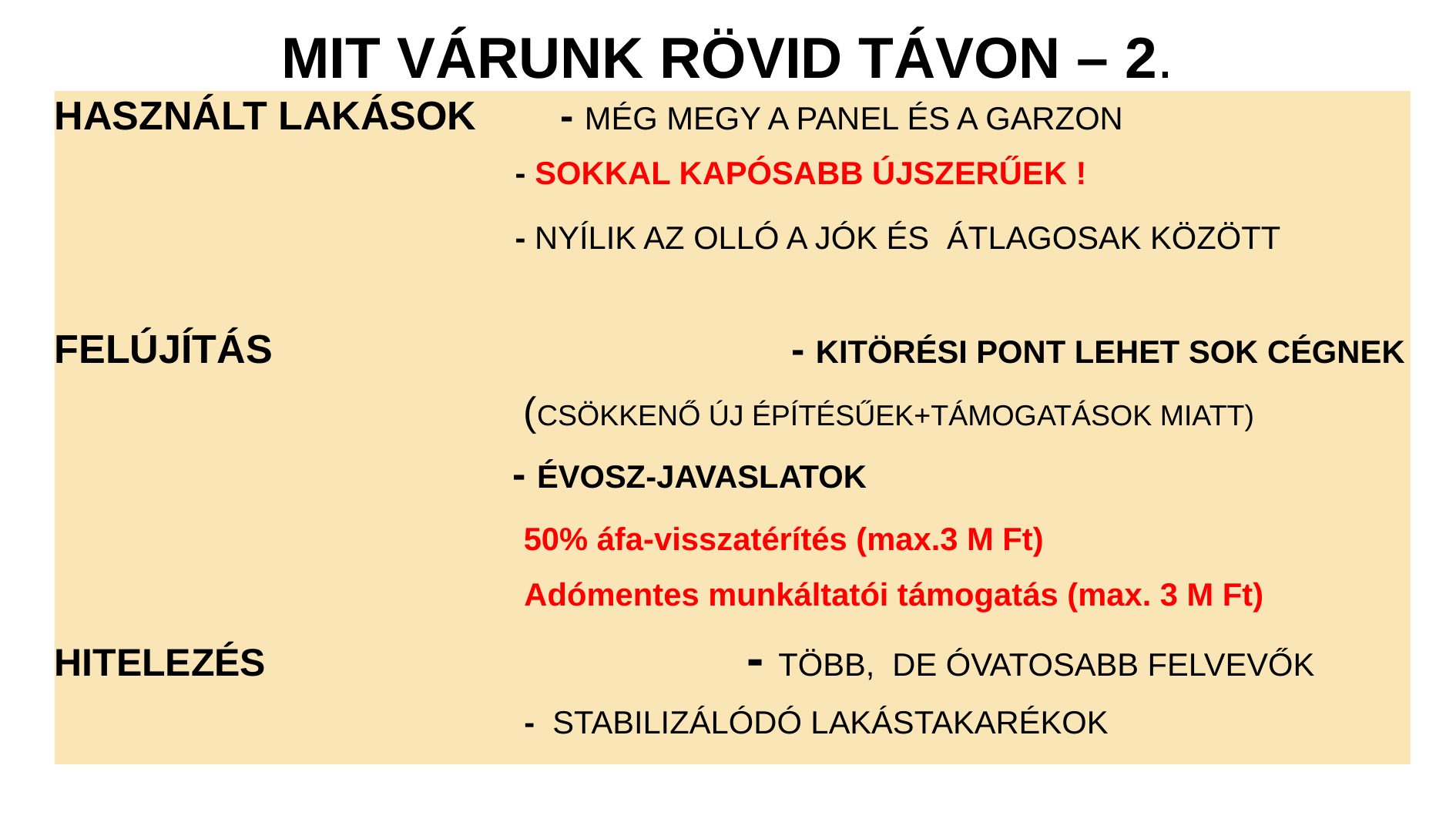

# MIT VÁRUNK RÖVID TÁVON – 2.
HASZNÁLT LAKÁSOK	- MÉG MEGY A PANEL ÉS A GARZON
                                                    - SOKKAL KAPÓSABB ÚJSZERŰEK !
                                                    - NYÍLIK AZ OLLÓ A JÓK ÉS  ÁTLAGOSAK KÖZÖTT
FELÚJÍTÁS					- KITÖRÉSI PONT LEHET SOK CÉGNEK
                                          (CSÖKKENŐ ÚJ ÉPÍTÉSŰEK+TÁMOGATÁSOK MIATT)
                                         - ÉVOSZ-JAVASLATOK
                                          50% áfa-visszatérítés (max.3 M Ft)
                                                     Adómentes munkáltatói támogatás (max. 3 M Ft)
HITELEZÉS				     - TÖBB,  DE ÓVATOSABB FELVEVŐK
                                                     -  STABILIZÁLÓDÓ LAKÁSTAKARÉKOK